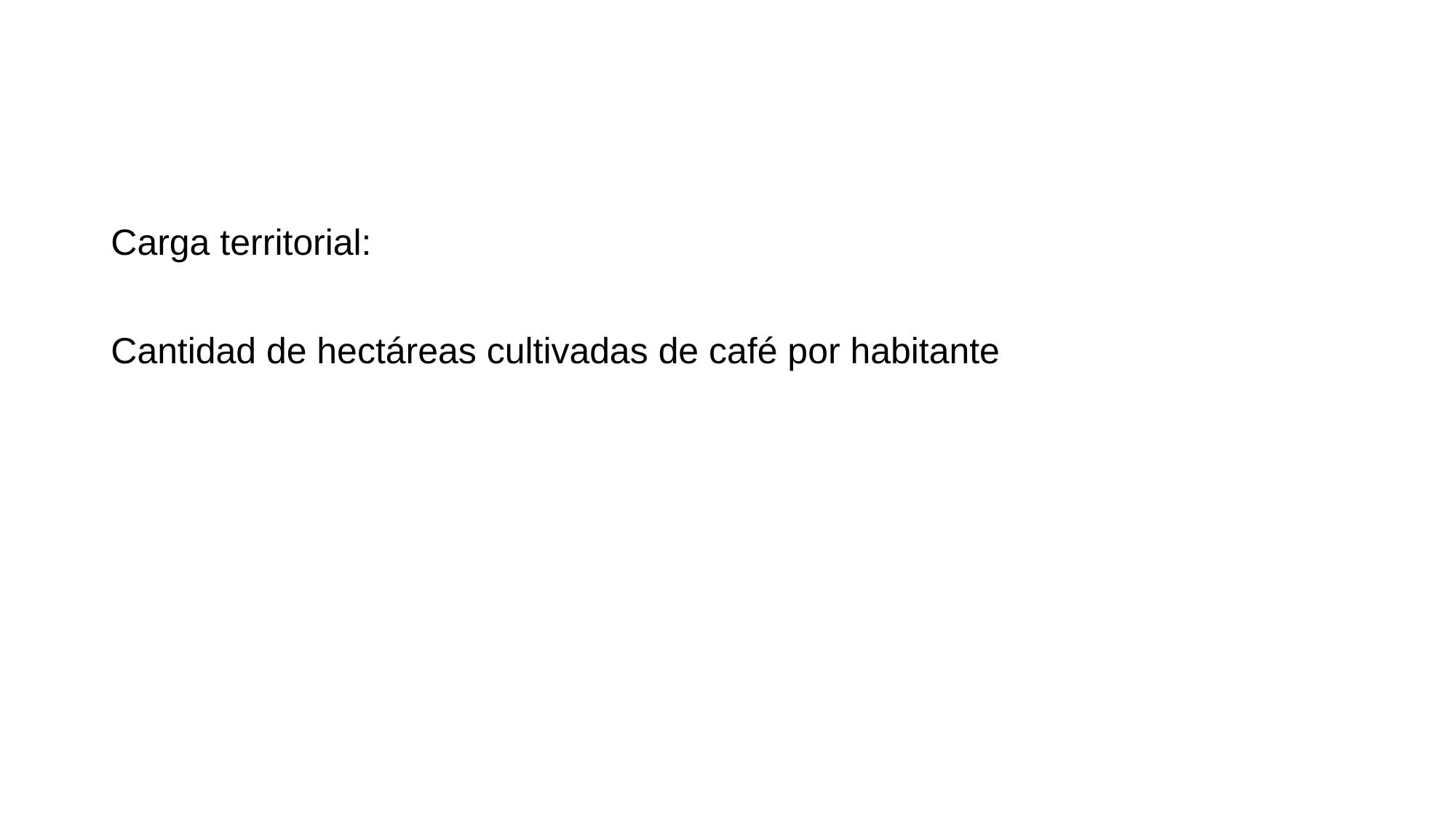

Carga territorial:

Cantidad de hectáreas cultivadas de café por habitante